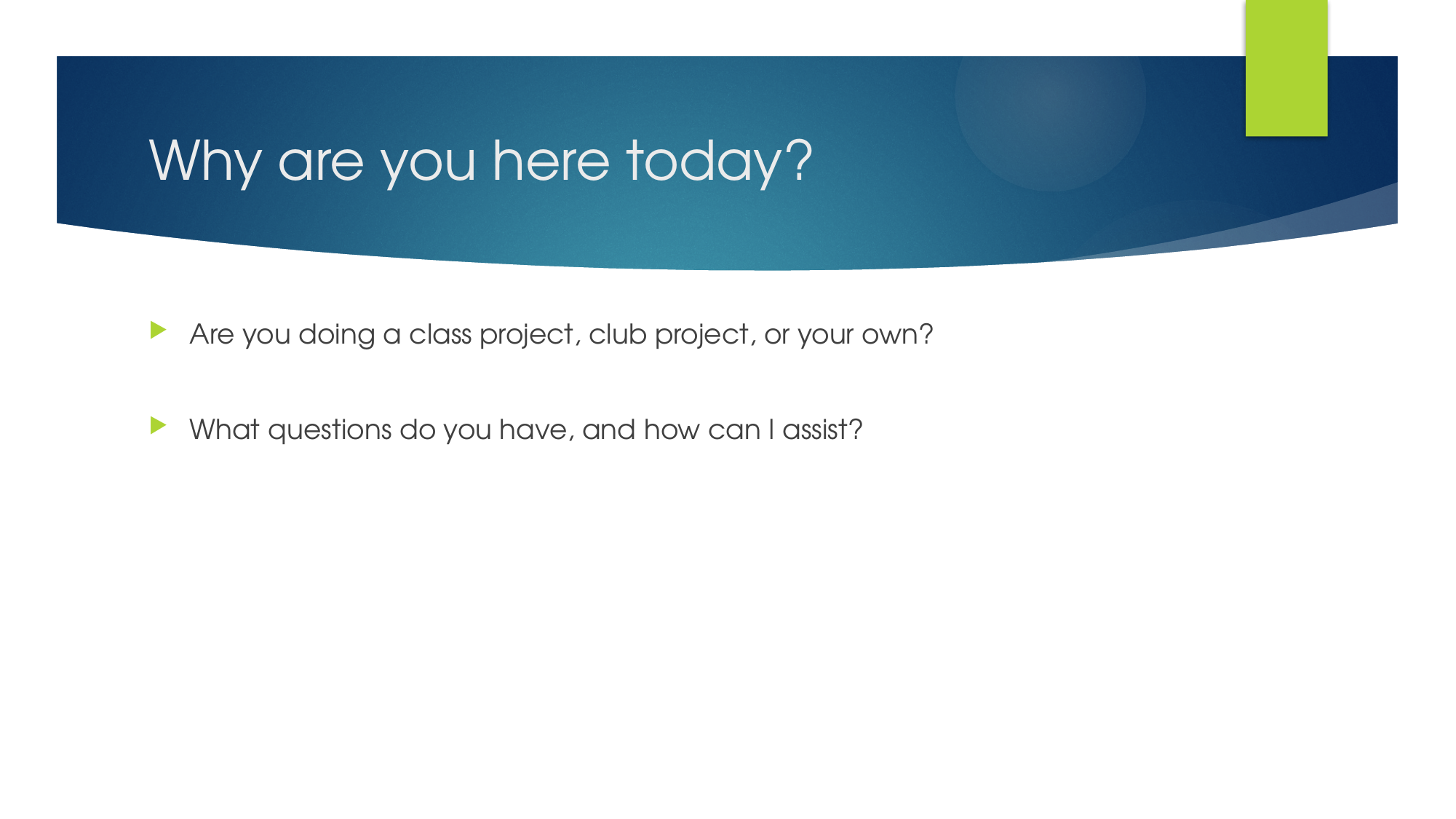

# Why are you here today?
Are you doing a class project, club project, or your own?

What questions do you have, and how can I assist?